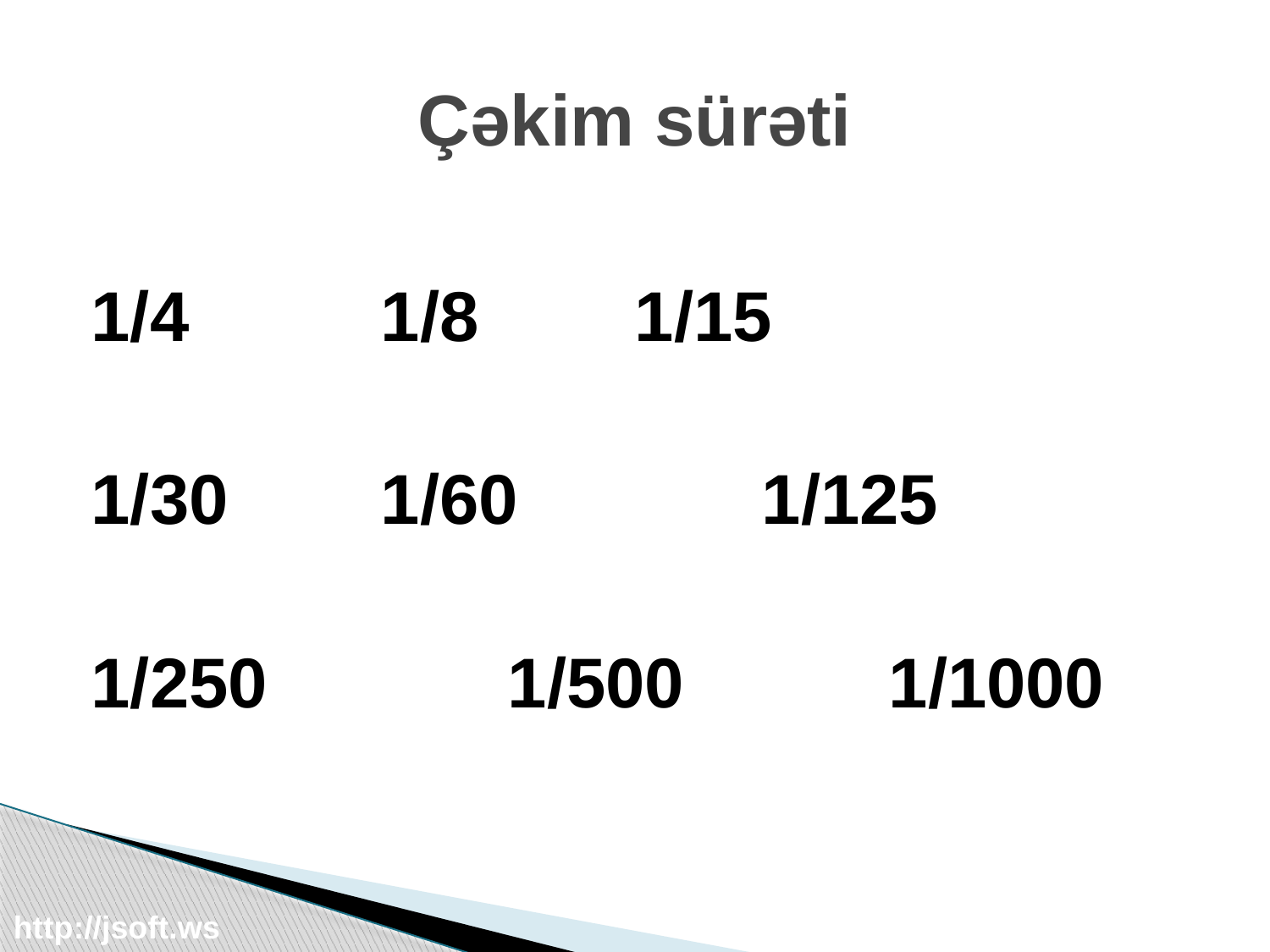

# Çəkim sürəti
1/4 		1/8 		1/15

1/30 		1/60 		1/125

1/250 		1/500 		1/1000
http://jsoft.ws